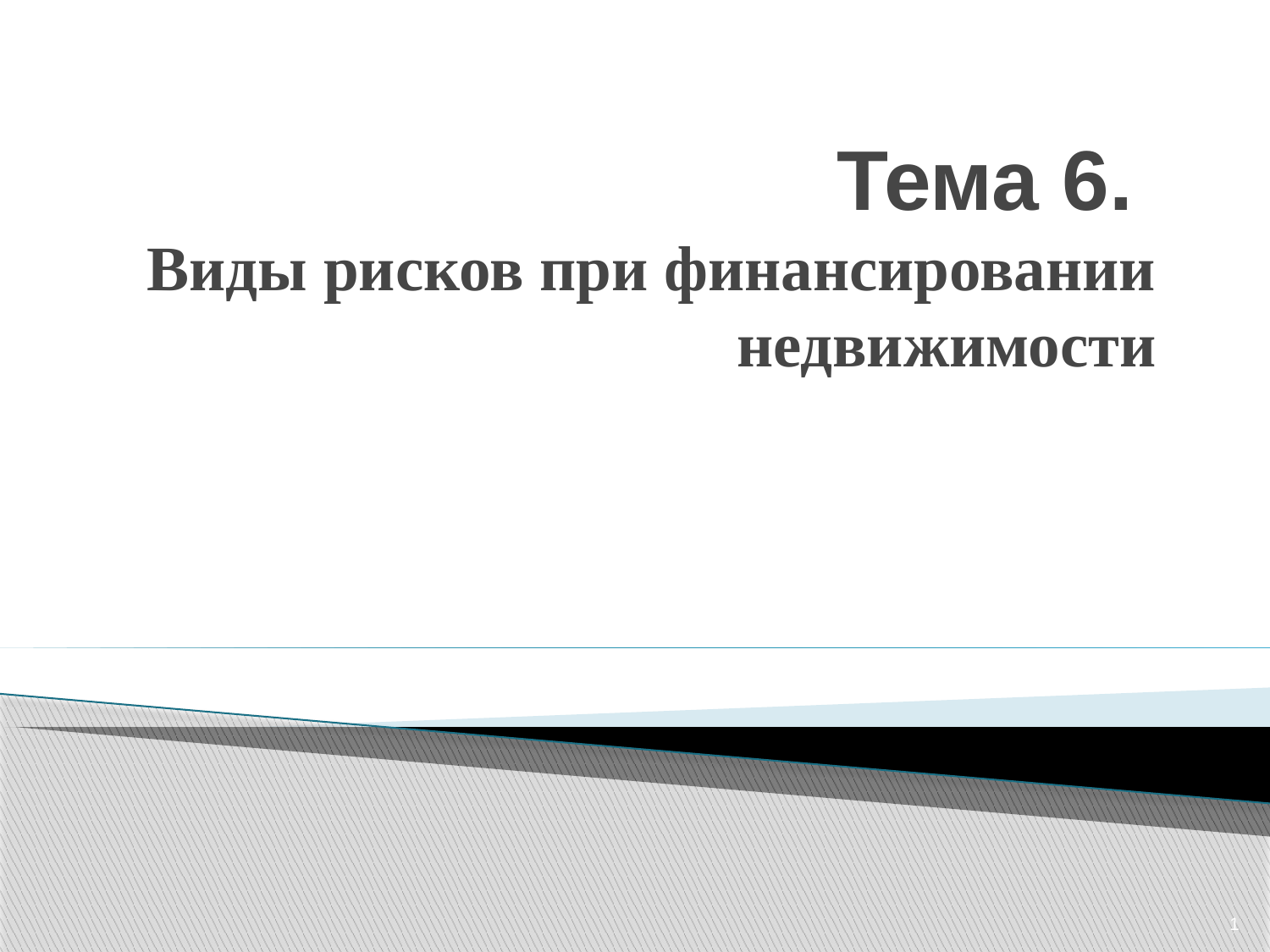

# Тема 6. Виды рисков при финансировании недвижимости

1